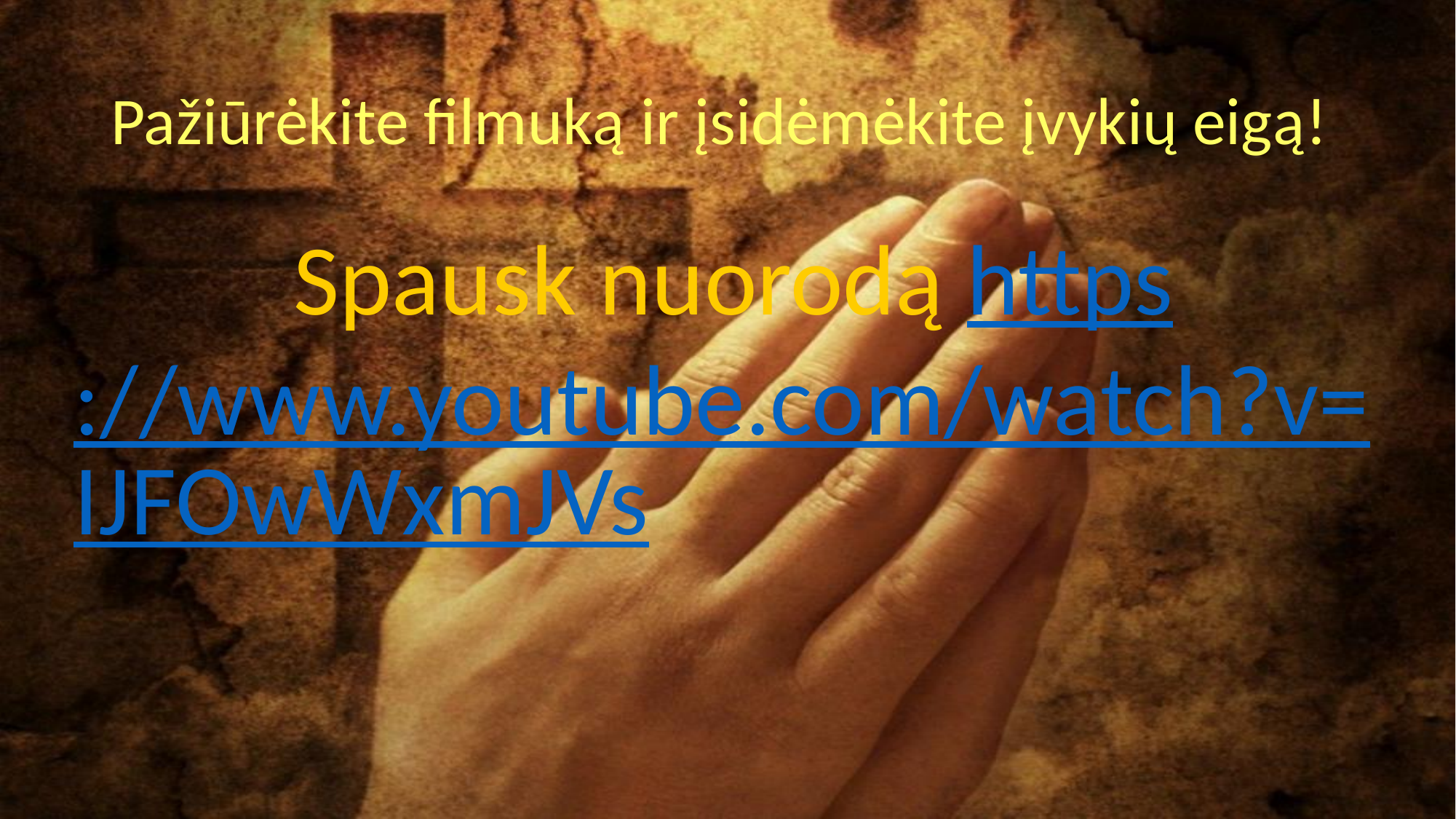

# Pažiūrėkite filmuką ir įsidėmėkite įvykių eigą!
Spausk nuorodą https://www.youtube.com/watch?v=IJFOwWxmJVs